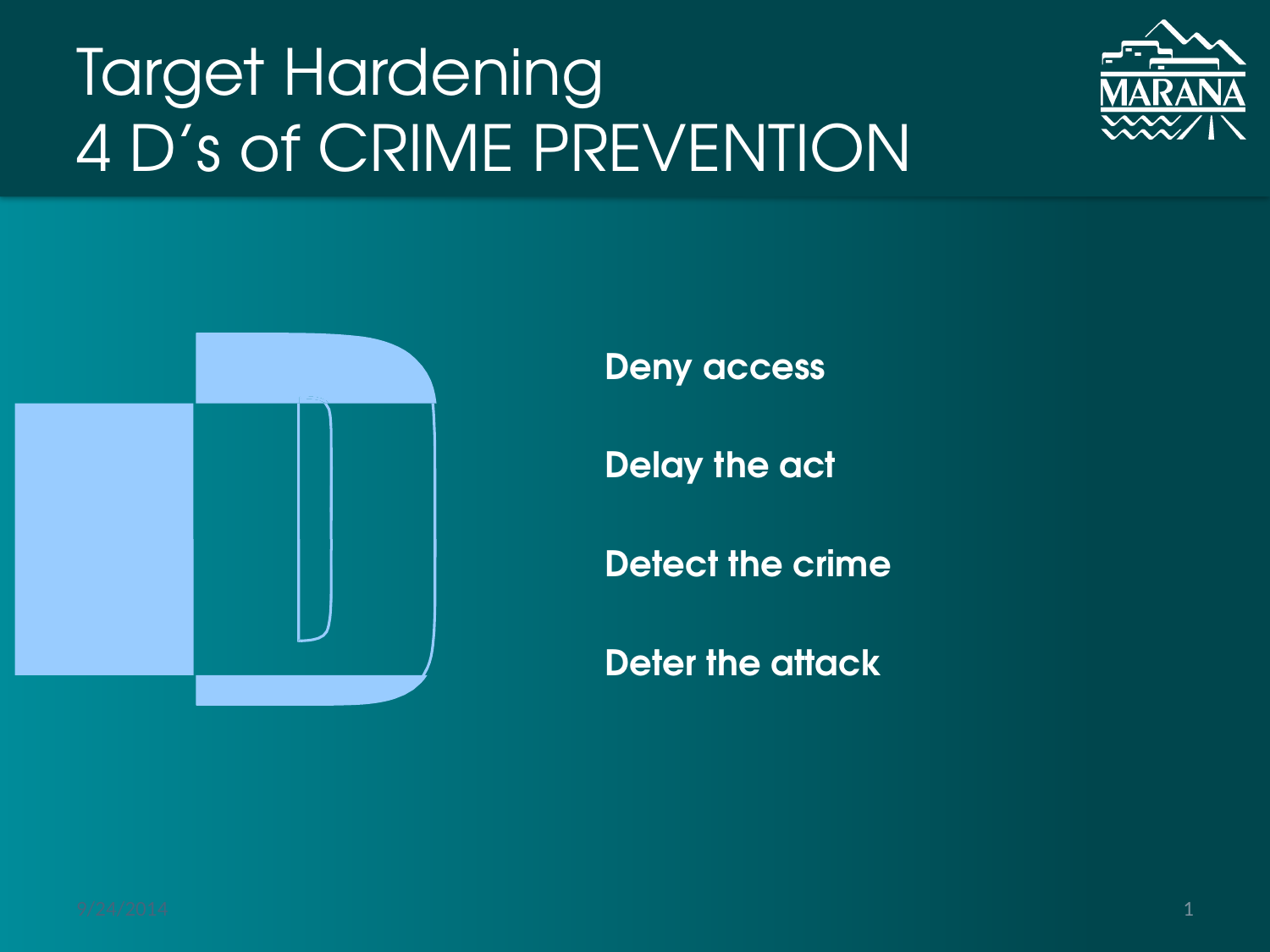

# Target Hardening 4 D’s of CRIME PREVENTION

Deny access

Delay the act

Detect the crime

Deter the attack

9/24/2014
1